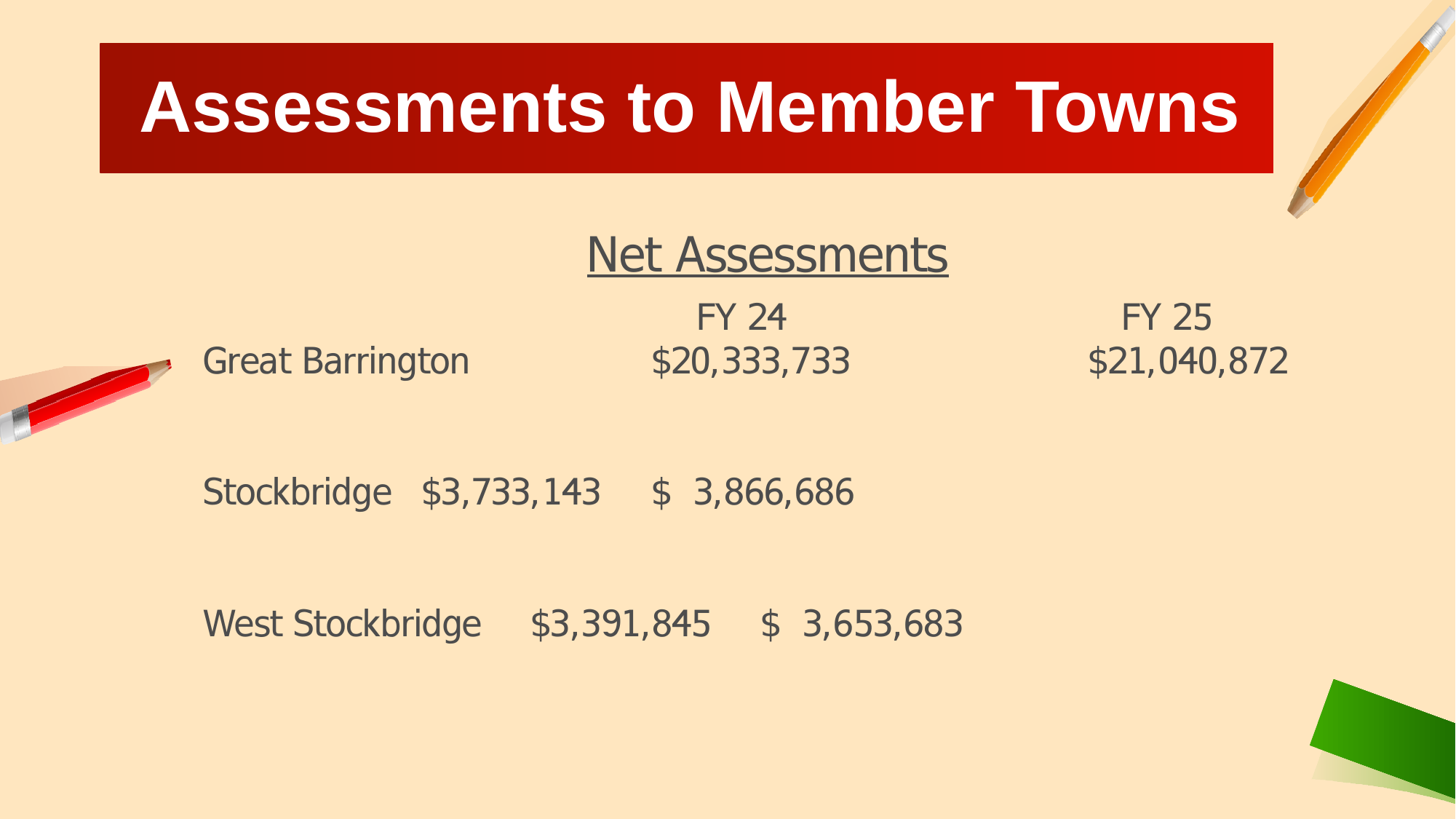

Assessments to Member Towns
Net Assessments
				     FY 24		  	    FY 25
Great Barrington		 $20,333,733			 $21,040,872

Stockbridge	$3,733,143	 $  3,866,686

West Stockbridge	$3,391,845	 $  3,653,683